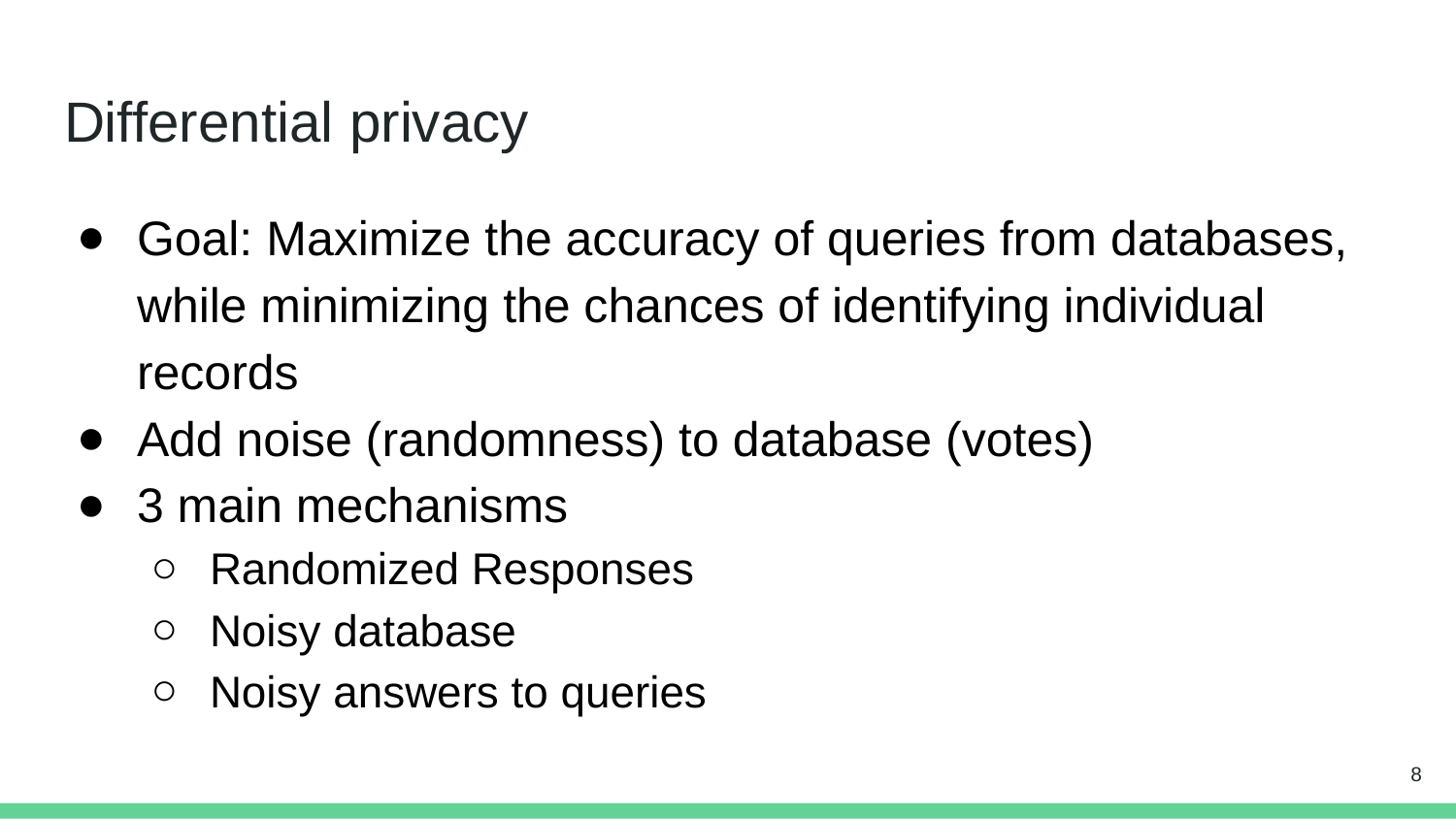

# Differential privacy
Goal: Maximize the accuracy of queries from databases, while minimizing the chances of identifying individual records
Add noise (randomness) to database (votes)
3 main mechanisms
Randomized Responses
Noisy database
Noisy answers to queries
8